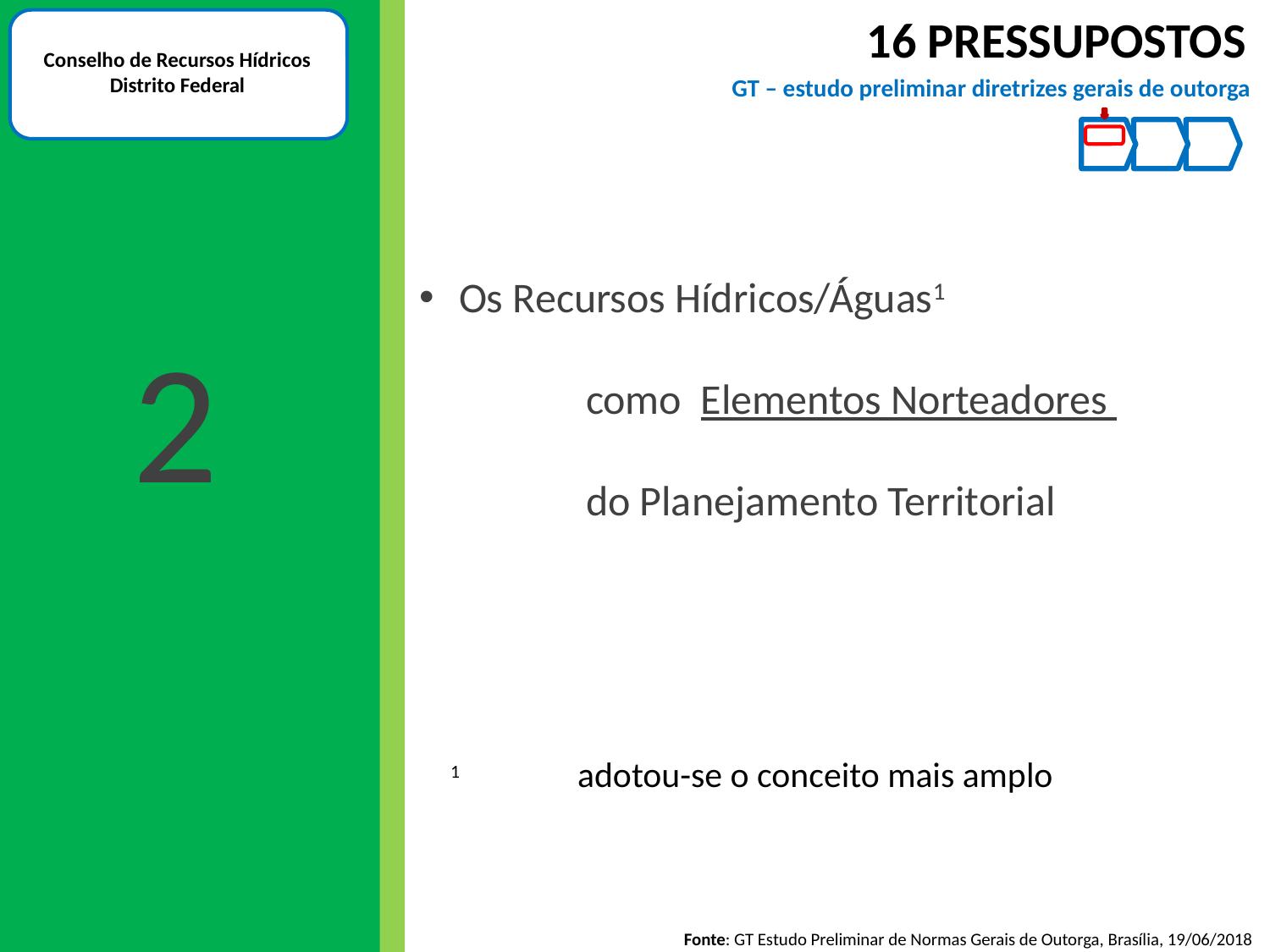

16 PRESSUPOSTOS

Conselho de Recursos Hídricos
Distrito Federal
GT – estudo preliminar diretrizes gerais de outorga

1
Os Recursos Hídricos/Águas1

		como  Elementos Norteadores

		do Planejamento Territorial
2
1 	adotou-se o conceito mais amplo
Fonte: GT Estudo Preliminar de Normas Gerais de Outorga, Brasília, 19/06/2018